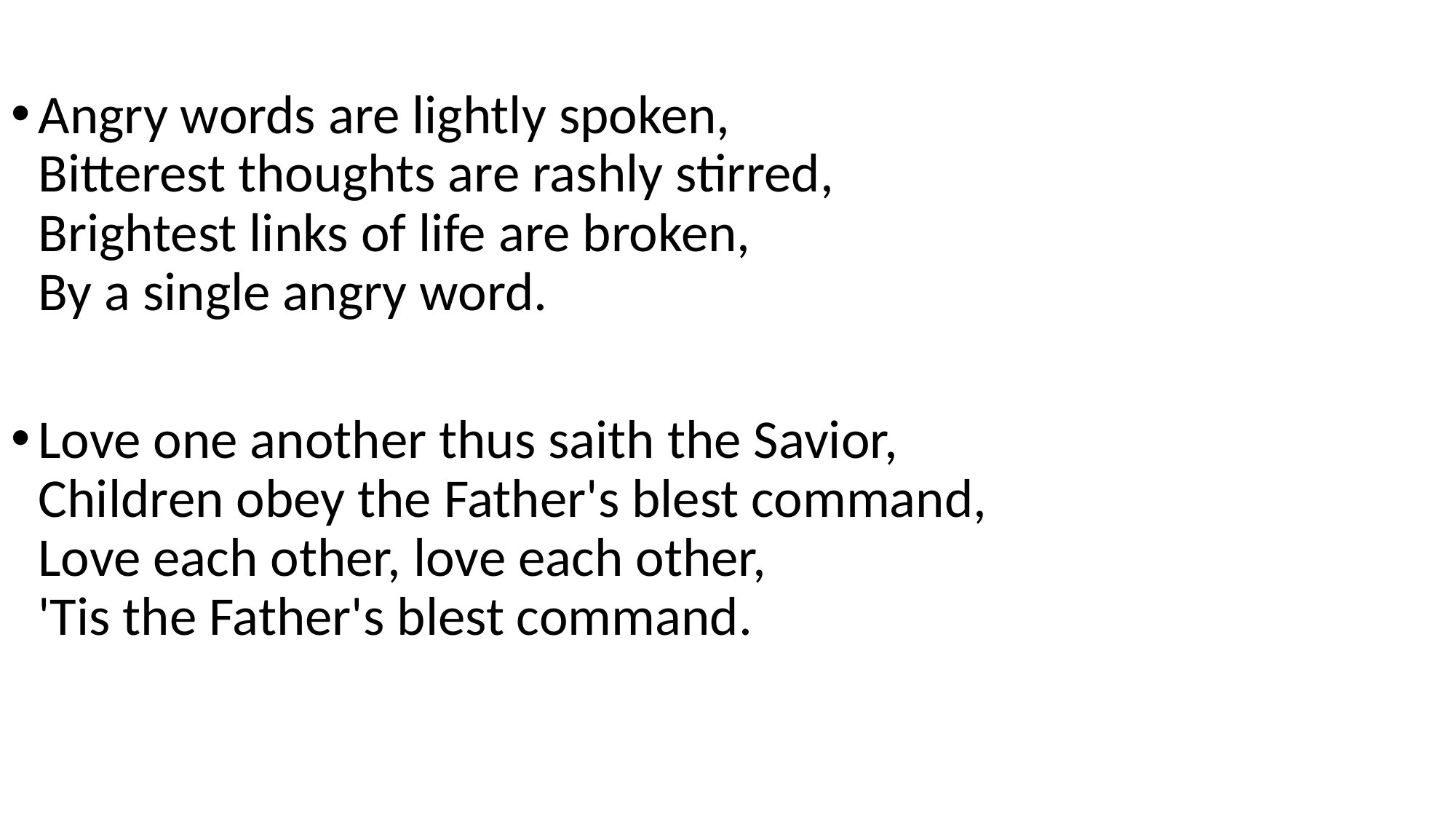

Angry words are lightly spoken,
Bitterest thoughts are rashly stirred,
Brightest links of life are broken,
By a single angry word.

Love one another thus saith the Savior,
Children obey the Father's blest command,
Love each other, love each other,
'Tis the Father's blest command.